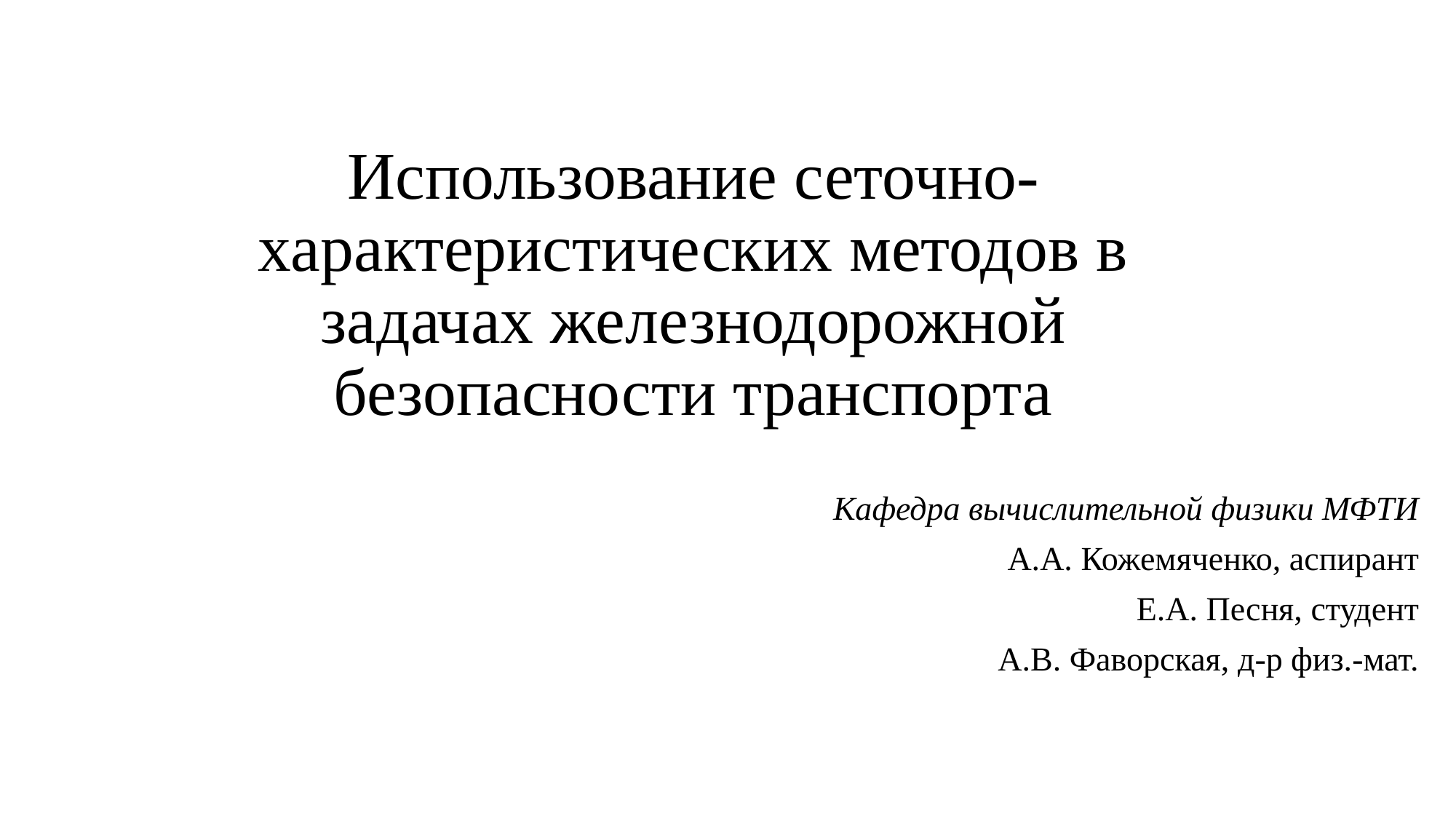

# Использование сеточно-характеристических методов в задачах железнодорожной безопасности транспорта
Кафедра вычислительной физики МФТИ
А.А. Кожемяченко, аспирант
Е.А. Песня, студент
А.В. Фаворская, д-р физ.-мат.